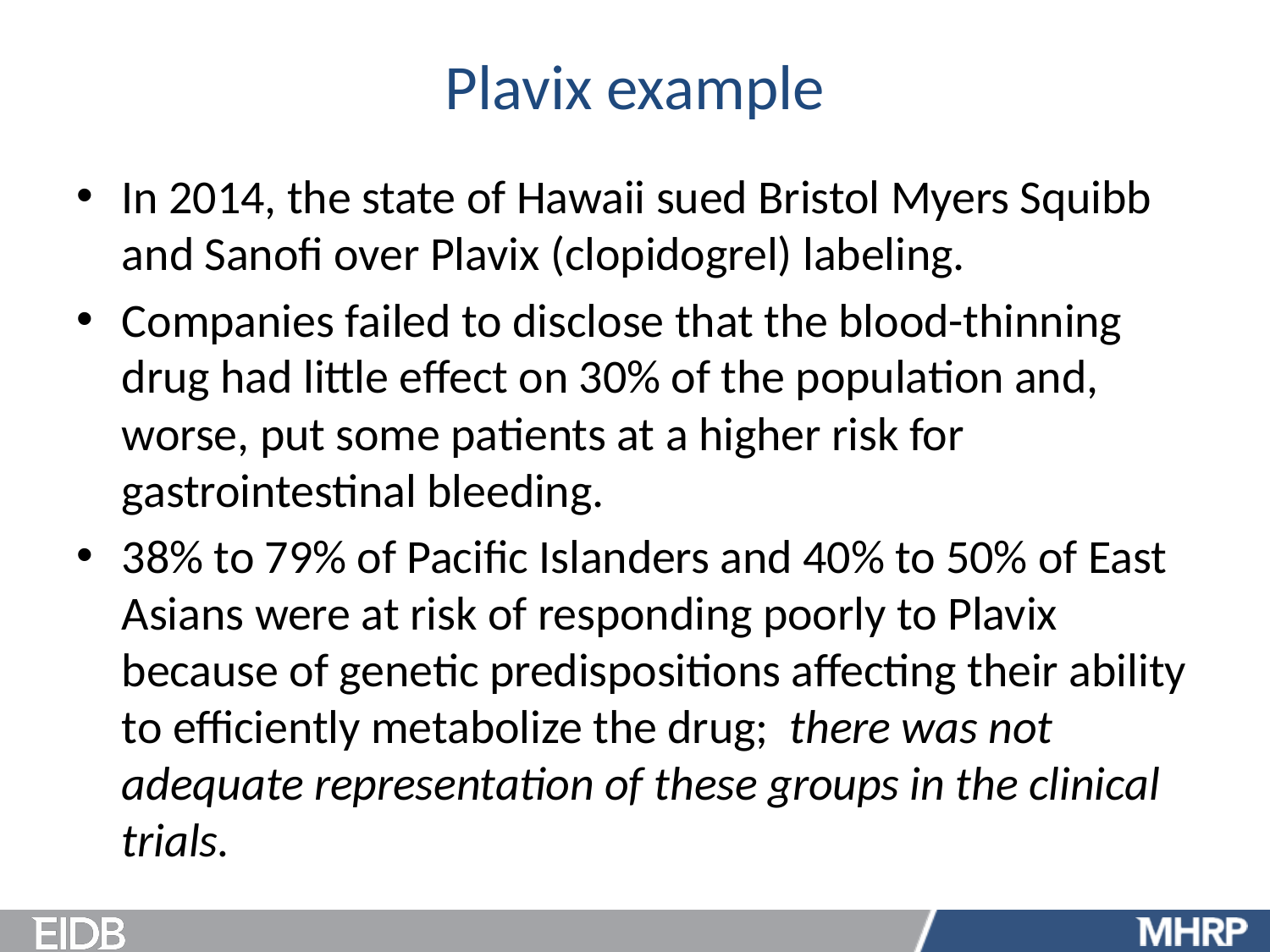

# Plavix example
In 2014, the state of Hawaii sued Bristol Myers Squibb and Sanofi over Plavix (clopidogrel) labeling.
Companies failed to disclose that the blood-thinning drug had little effect on 30% of the population and, worse, put some patients at a higher risk for gastrointestinal bleeding.
38% to 79% of Pacific Islanders and 40% to 50% of East Asians were at risk of responding poorly to Plavix because of genetic predispositions affecting their ability to efficiently metabolize the drug;  there was not adequate representation of these groups in the clinical trials.